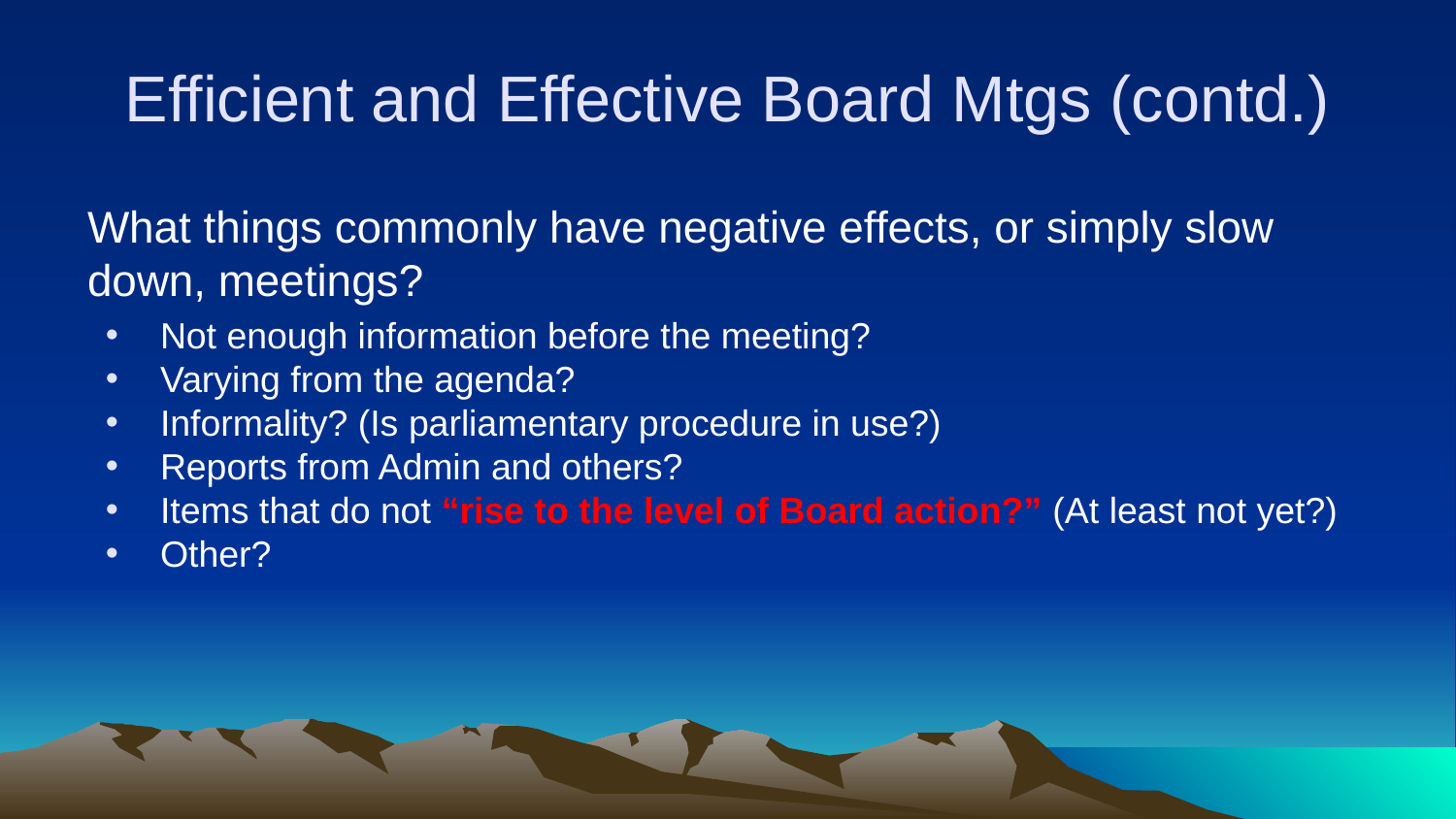

# Efficient and Effective Board Mtgs (contd.)
What things commonly have negative effects, or simply slow down, meetings?
Not enough information before the meeting?
Varying from the agenda?
Informality? (Is parliamentary procedure in use?)
Reports from Admin and others?
Items that do not “rise to the level of Board action?” (At least not yet?)
Other?